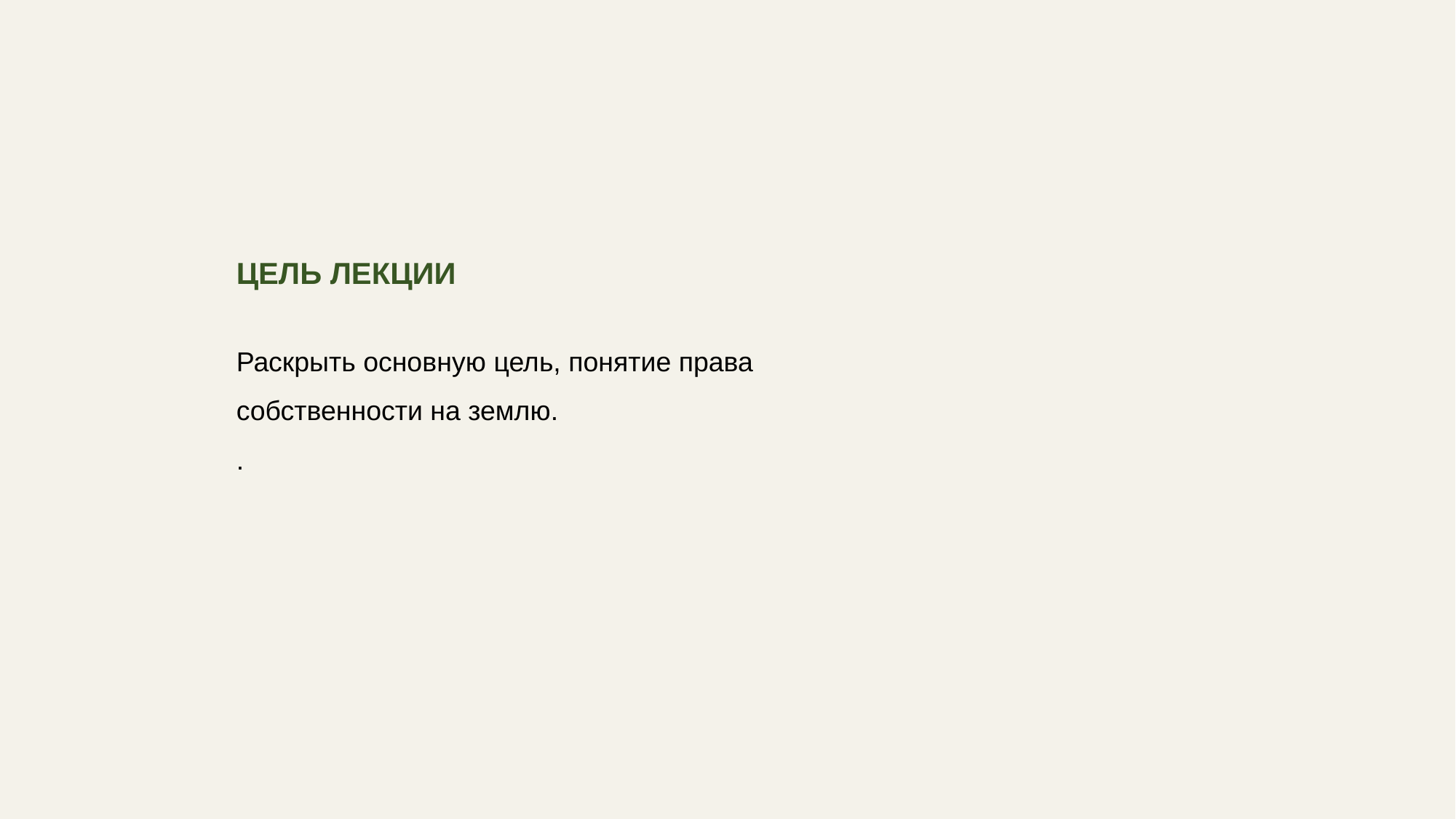

ЦЕЛЬ ЛЕКЦИИ
Раскрыть основную цель, понятие права собственности на землю.
.